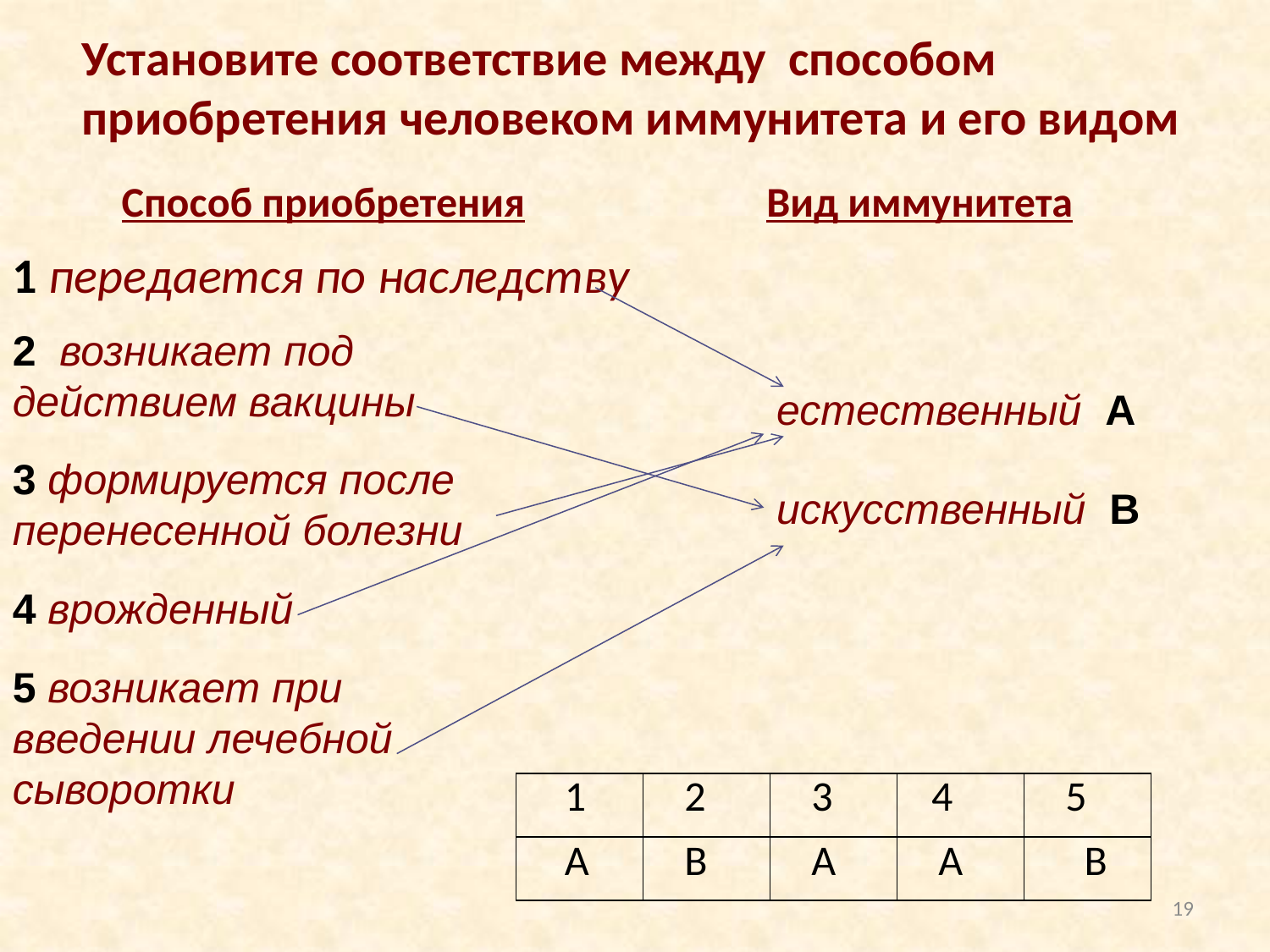

Установите соответствие между  способом приобретения человеком иммунитета и его видом
Способ приобретения
Вид иммунитета
1 передается по наследству
2  возникает под  действием вакцины
естественный  А
3 формируется после перенесенной болезни
искусственный  В
4 врожденный
5 возникает при введении лечебной сыворотки
|  |
| --- |
|  |  |  |  |  |
| --- | --- | --- | --- | --- |
|  |  |  |  |  |
| 1 | 2 | 3 | 4 | 5 |
| --- | --- | --- | --- | --- |
| А | В | А | А | В |
19